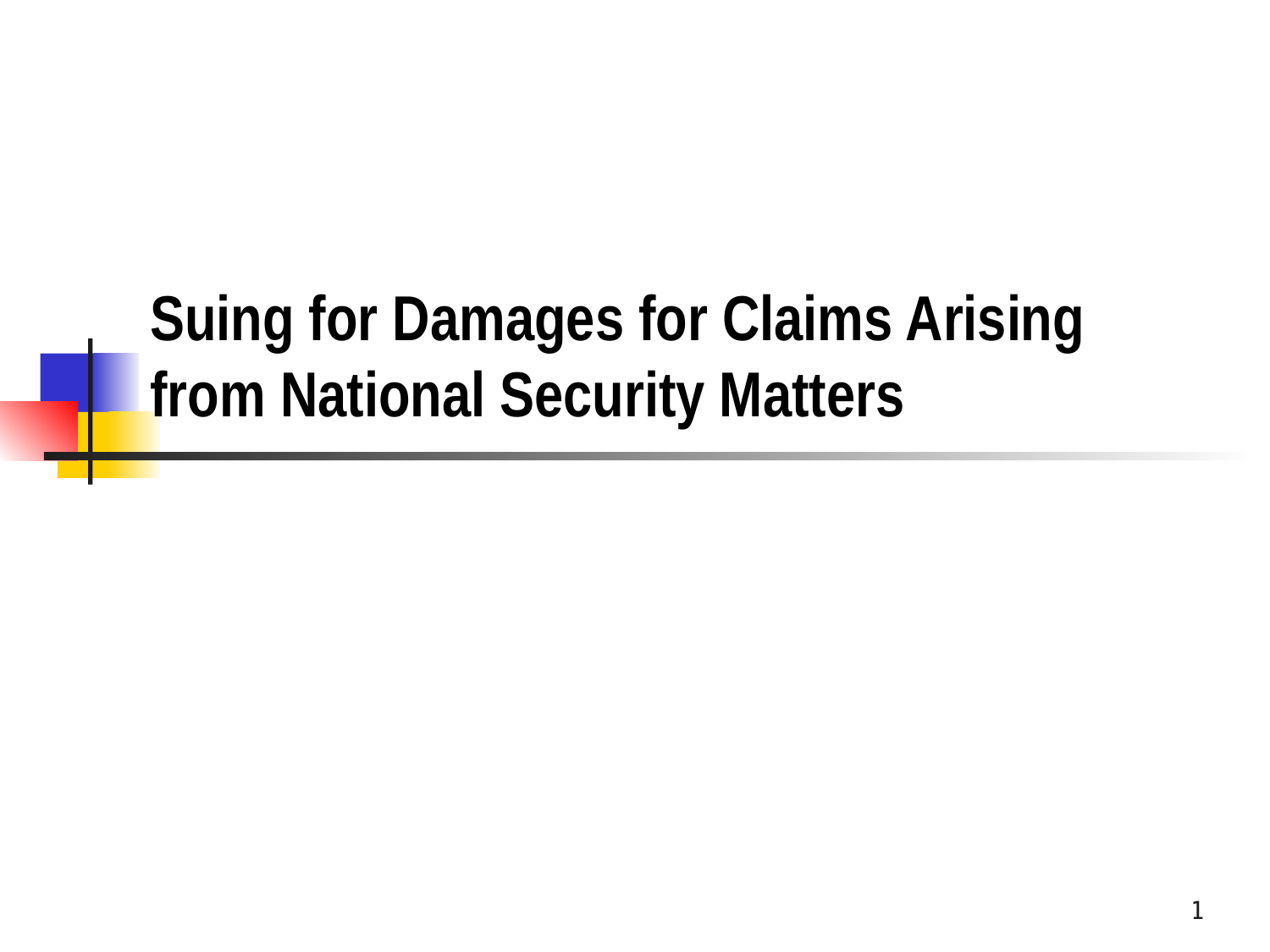

# Suing for Damages for Claims Arising from National Security Matters

1